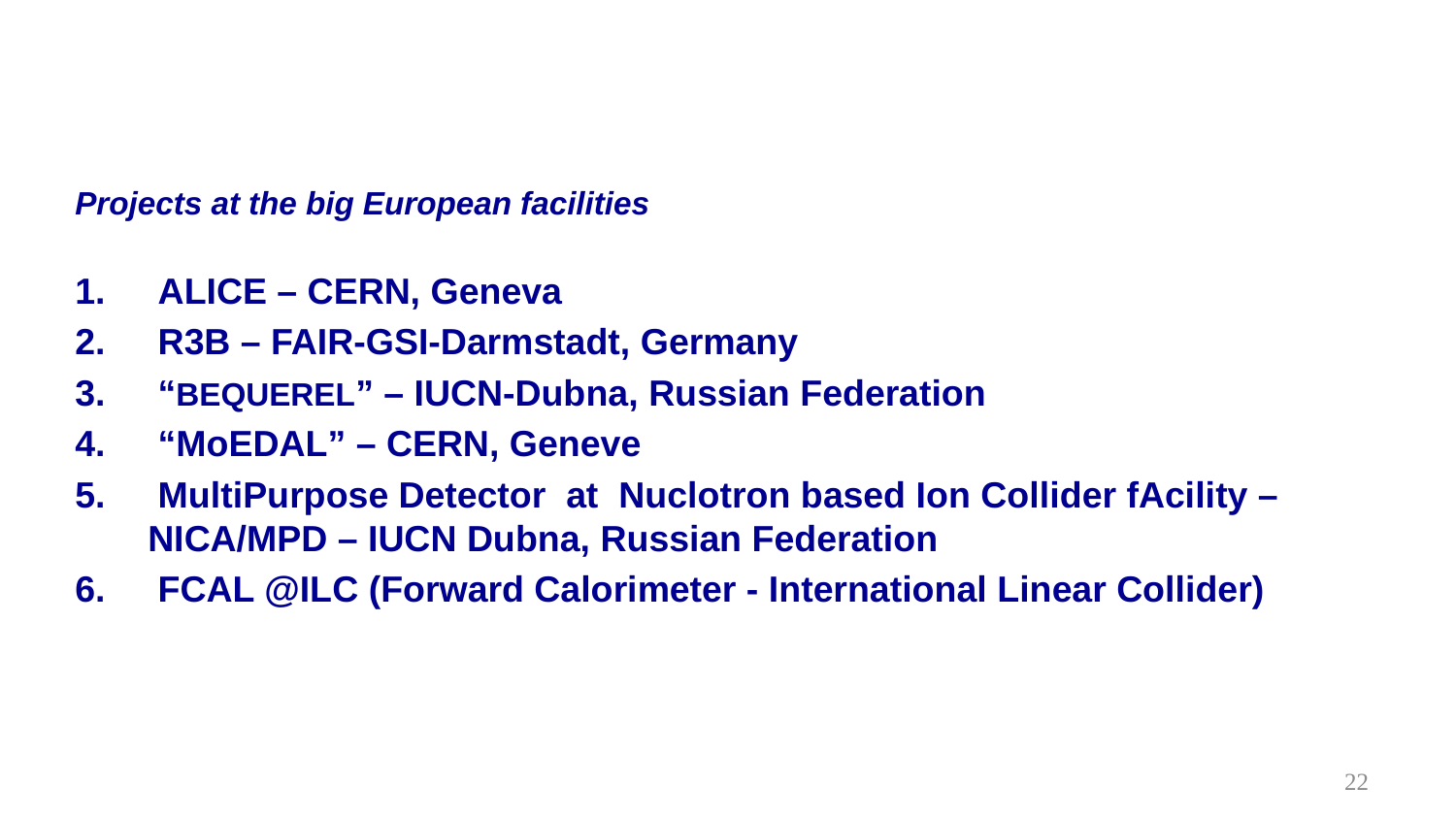

Projects at the big European facilities

 ALICE – CERN, Geneva
 R3B – FAIR-GSI-Darmstadt, Germany
 “BEQUEREL” – IUCN-Dubna, Russian Federation
 “MoEDAL” – CERN, Geneve
 MultiPurpose Detector  at  Nuclotron based Ion Collider fAcility – 	NICA/MPD – IUCN Dubna, Russian Federation
 FCAL @ILC (Forward Calorimeter - International Linear Collider)

22